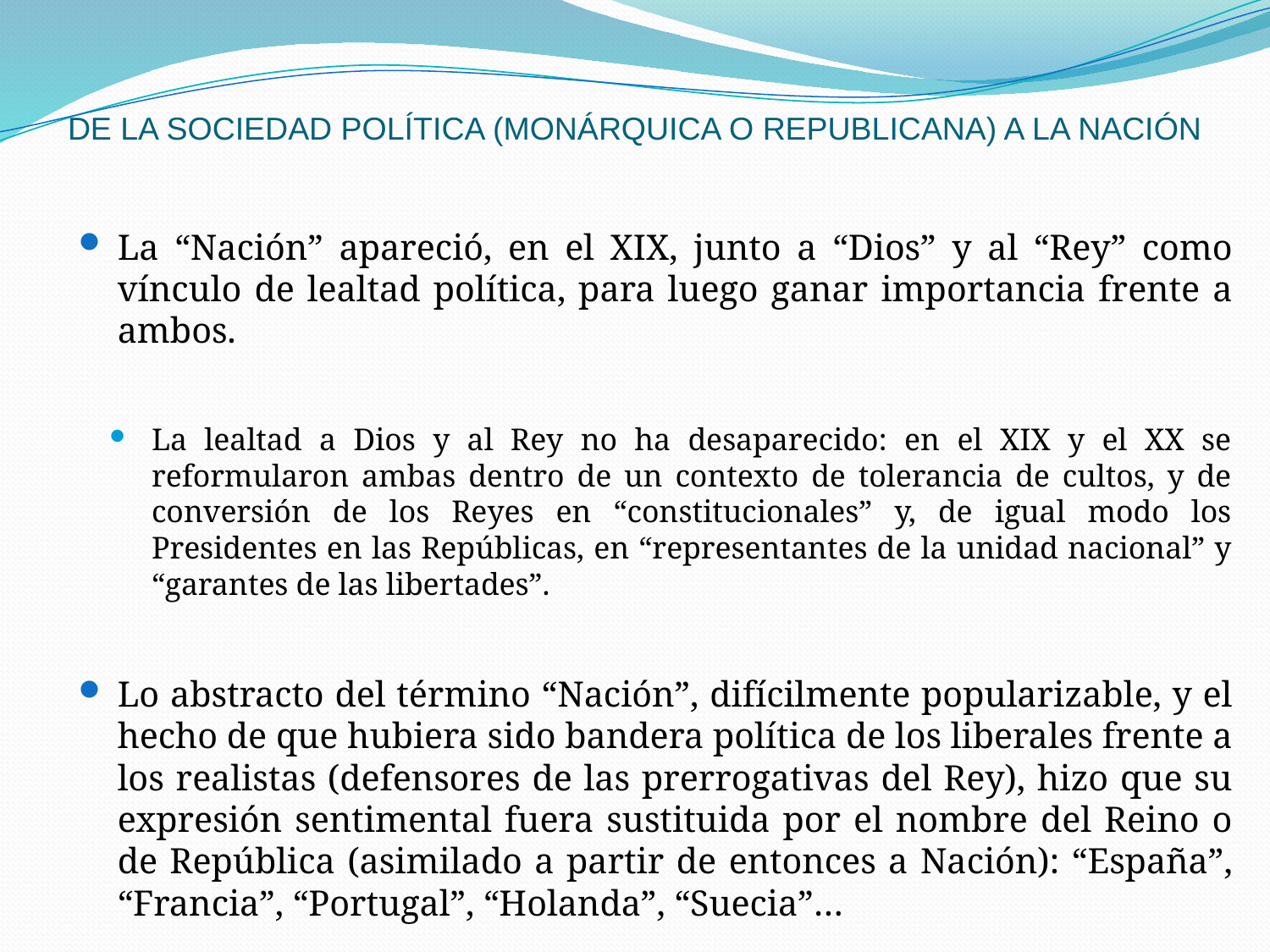

# DE LA SOCIEDAD POLÍTICA (MONÁRQUICA O REPUBLICANA) A LA NACIÓN

La “Nación” apareció, en el XIX, junto a “Dios” y al “Rey” como vínculo de lealtad política, para luego ganar importancia frente a ambos.

La lealtad a Dios y al Rey no ha desaparecido: en el XIX y el XX se reformularon ambas dentro de un contexto de tolerancia de cultos, y de conversión de los Reyes en “constitucionales” y, de igual modo los Presidentes en las Repúblicas, en “representantes de la unidad nacional” y “garantes de las libertades”.

Lo abstracto del término “Nación”, difícilmente popularizable, y el hecho de que hubiera sido bandera política de los liberales frente a los realistas (defensores de las prerrogativas del Rey), hizo que su expresión sentimental fuera sustituida por el nombre del Reino o de República (asimilado a partir de entonces a Nación): “España”, “Francia”, “Portugal”, “Holanda”, “Suecia”…